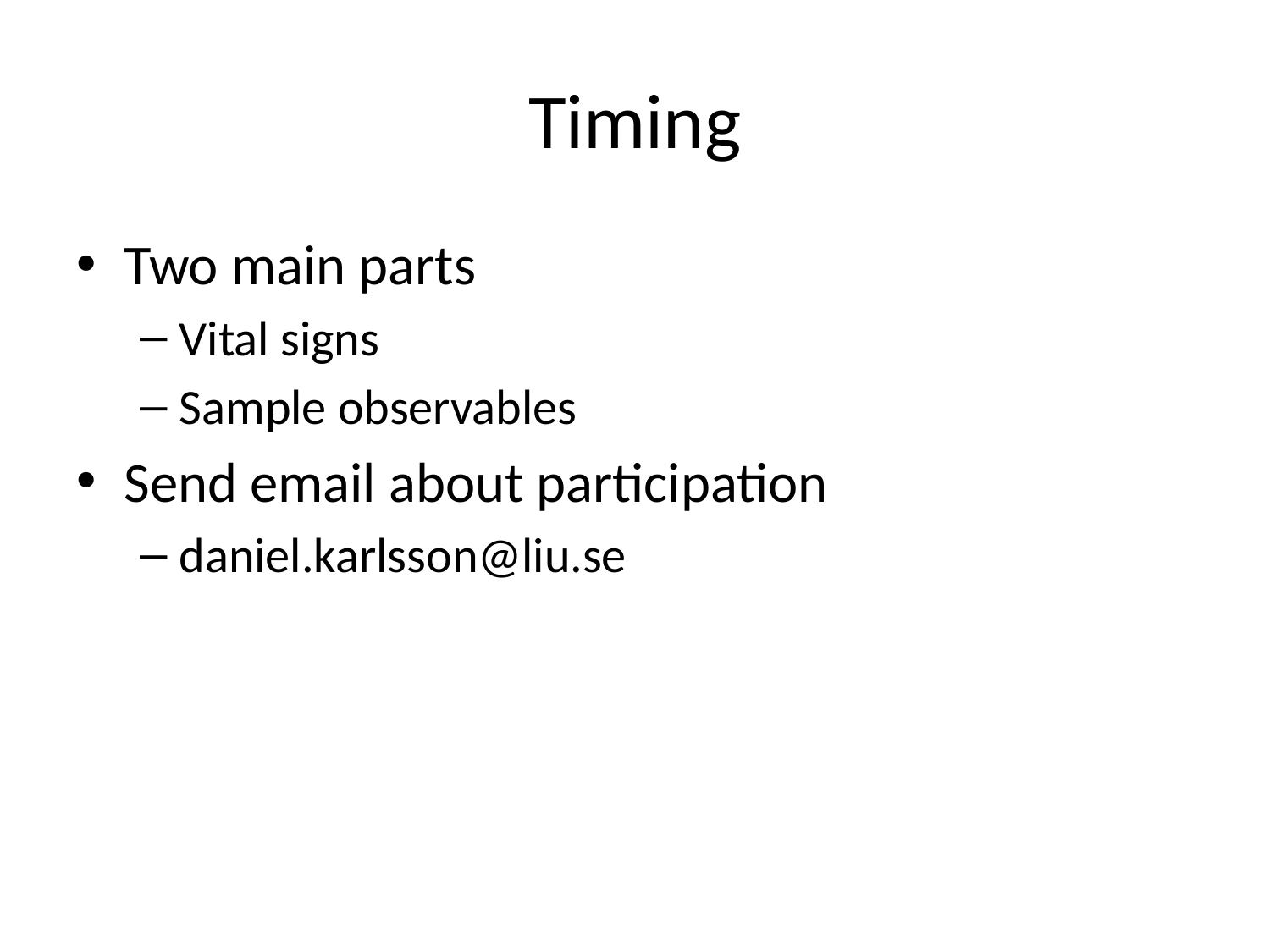

# Timing
Two main parts
Vital signs
Sample observables
Send email about participation
daniel.karlsson@liu.se